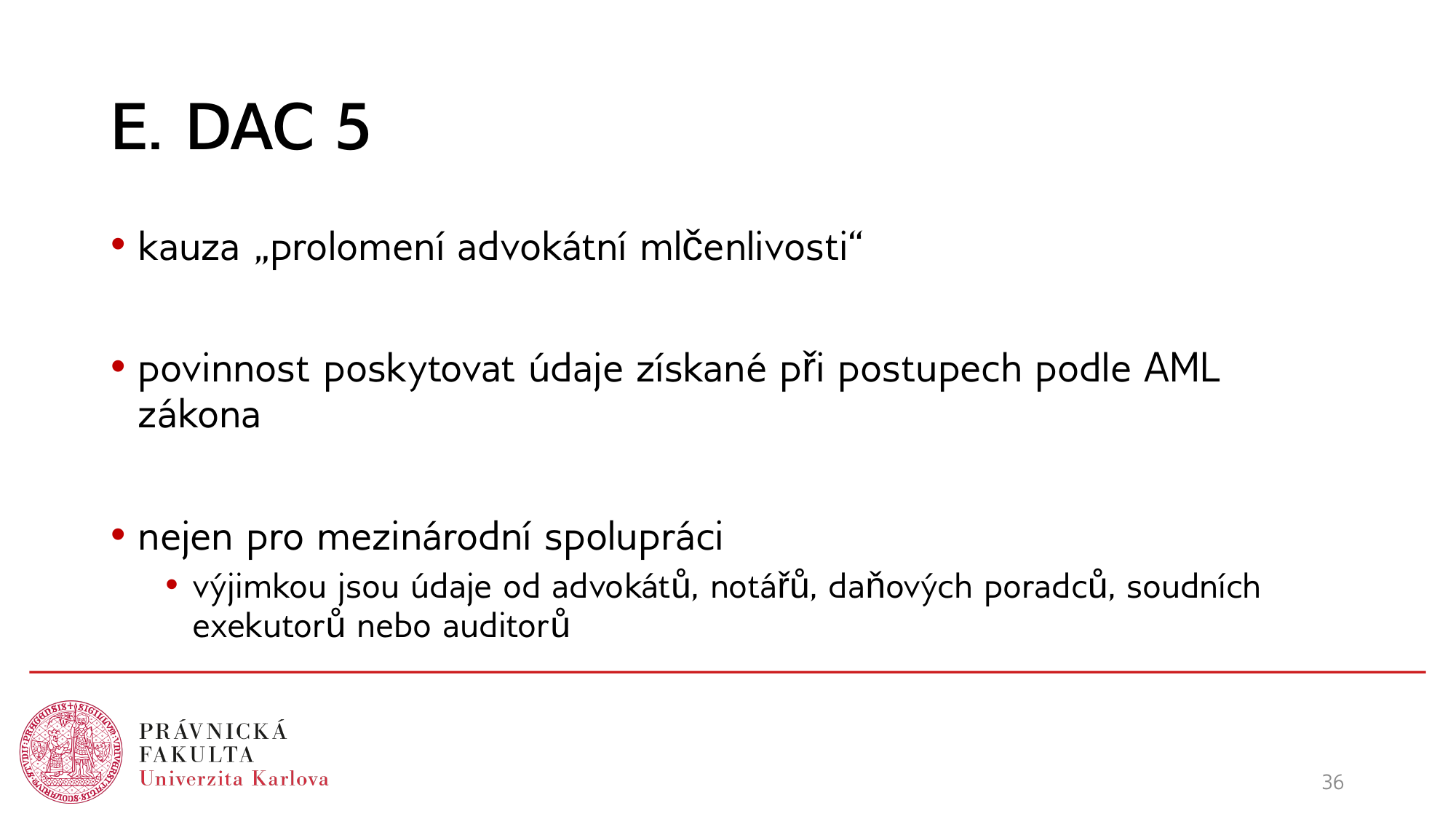

# E. DAC 5
kauza „prolomení advokátní mlčenlivosti“

povinnost poskytovat údaje získané při postupech podle AML zákona

nejen pro mezinárodní spolupráci
výjimkou jsou údaje od advokátů, notářů, daňových poradců, soudních exekutorů nebo auditorů

36